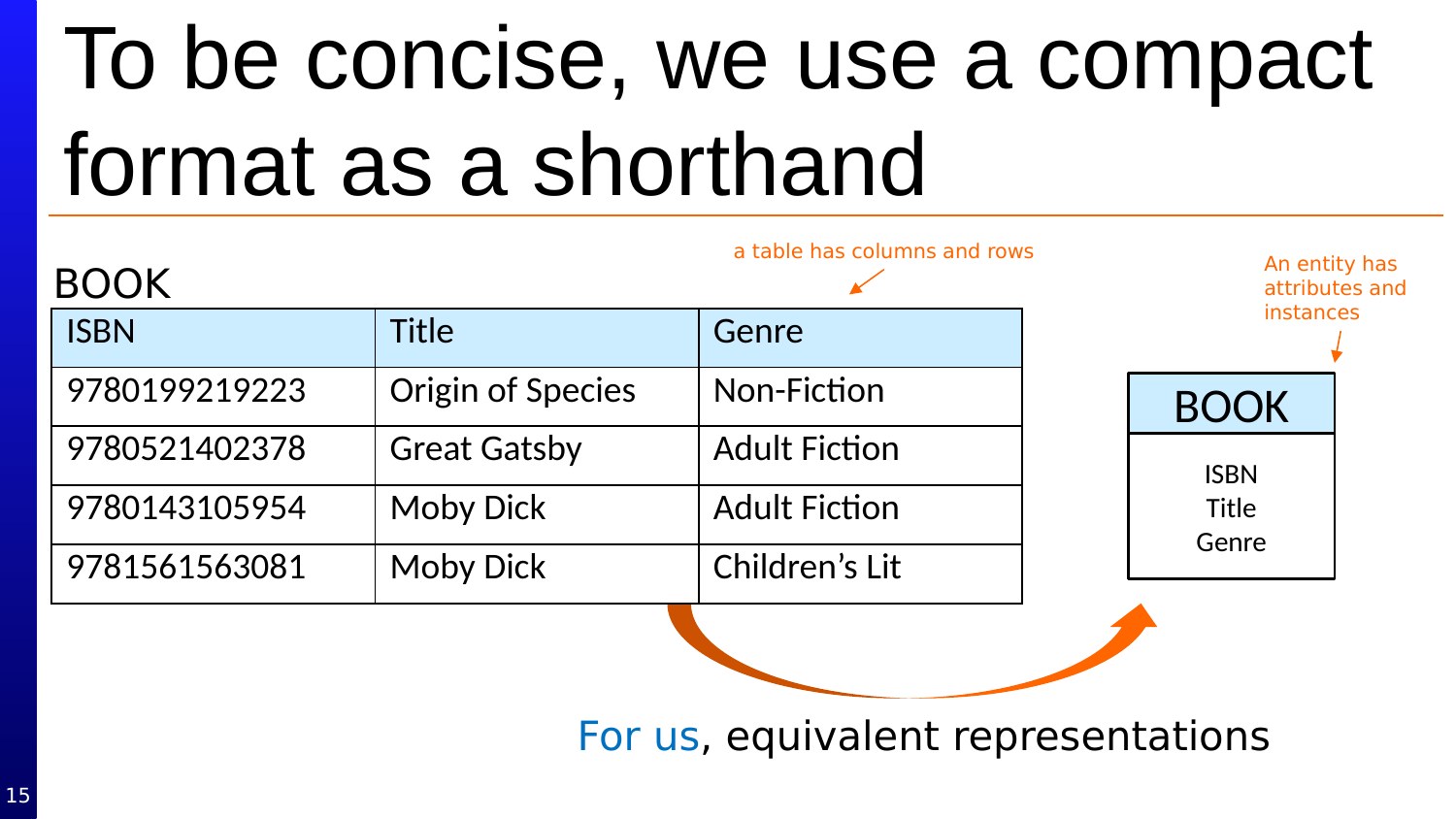

# To be concise, we use a compact format as a shorthand
a table has columns and rows
An entity has attributes and instances
BOOK
| ISBN | Title | Genre |
| --- | --- | --- |
| 9780199219223 | Origin of Species | Non-Fiction |
| 9780521402378 | Great Gatsby | Adult Fiction |
| 9780143105954 | Moby Dick | Adult Fiction |
| 9781561563081 | Moby Dick | Children’s Lit |
BOOK
ISBN
Title
Genre

For us, equivalent representations
15